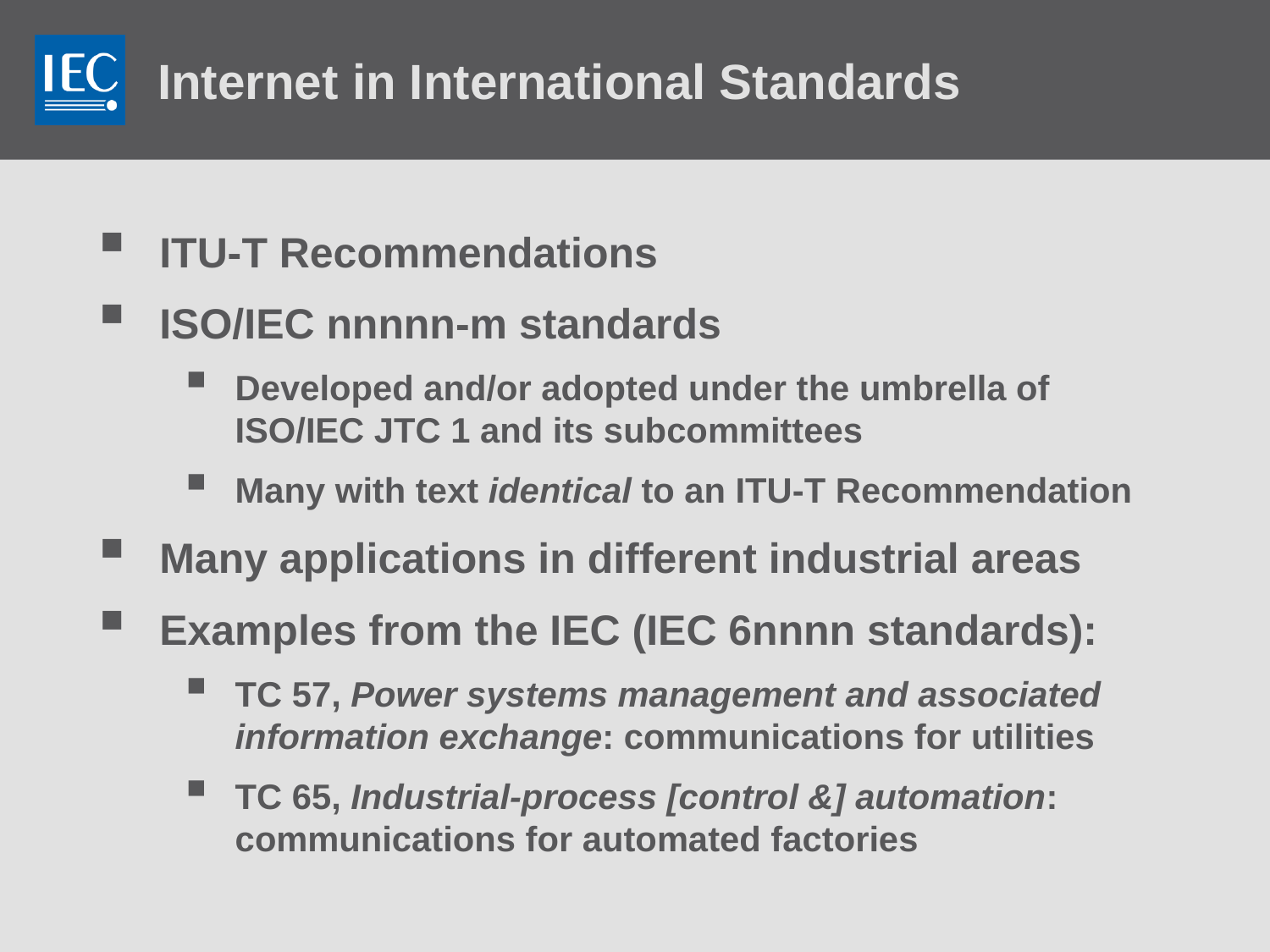

# Internet in International Standards
ITU-T Recommendations
ISO/IEC nnnnn-m standards
Developed and/or adopted under the umbrella of ISO/IEC JTC 1 and its subcommittees
Many with text identical to an ITU-T Recommendation
Many applications in different industrial areas
Examples from the IEC (IEC 6nnnn standards):
TC 57, Power systems management and associated information exchange: communications for utilities
TC 65, Industrial-process [control &] automation: communications for automated factories